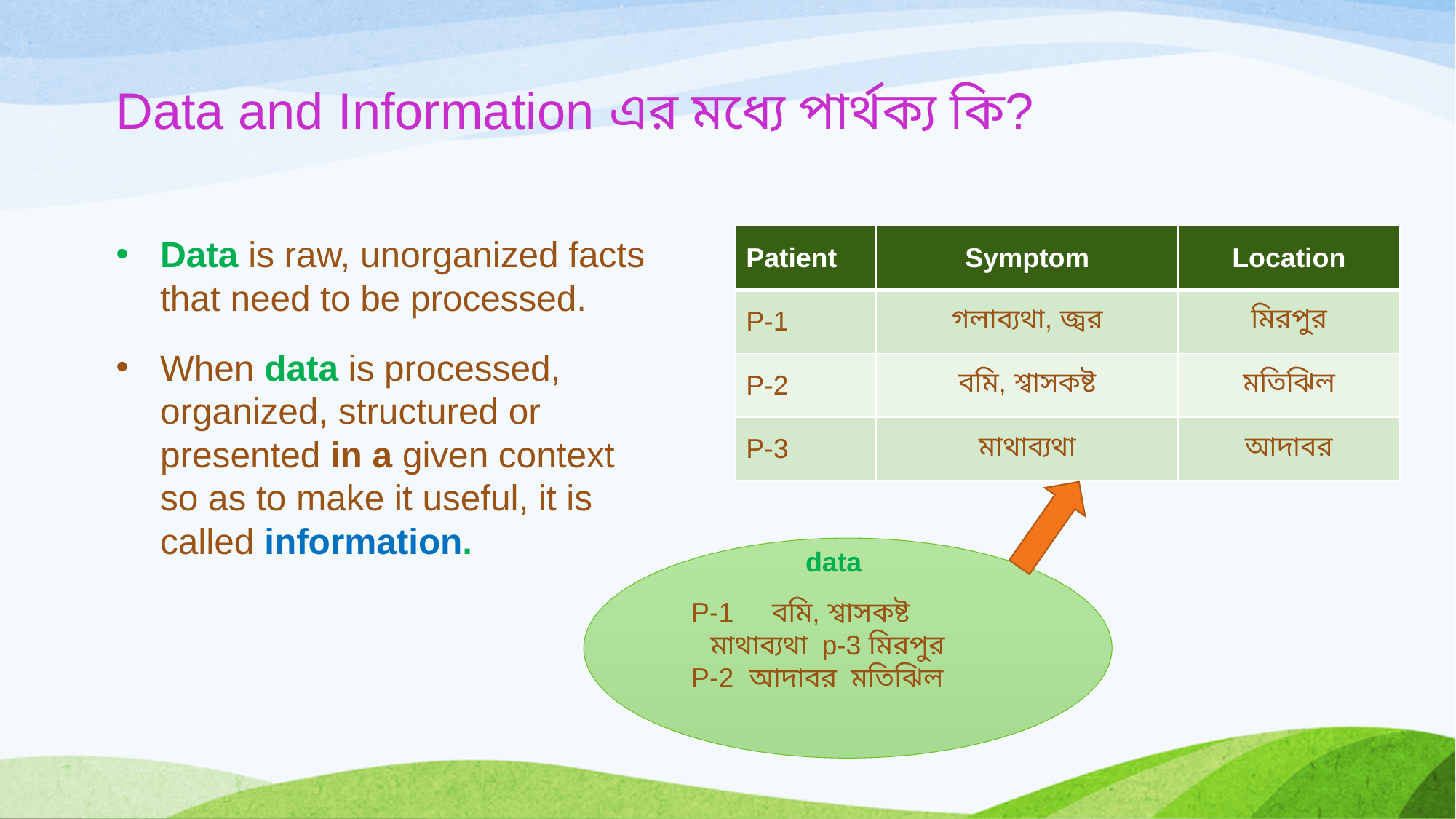

# Data and Information এর মধ্যে পার্থক্য কি?
| Patient | Symptom | Location |
| --- | --- | --- |
| P-1 | গলাব্যথা, জ্বর | মিরপুর |
| P-2 | বমি, শ্বাসকষ্ট | মতিঝিল |
| P-3 | মাথাব্যথা | আদাবর |
Data is raw, unorganized facts that need to be processed.
When data is processed, organized, structured or presented in a given context so as to make it useful, it is called information.

data
    P-1     বমি, শ্বাসকষ্ট
       মাথাব্যথা  p-3 মিরপুর
    P-2  আদাবর  মতিঝিল